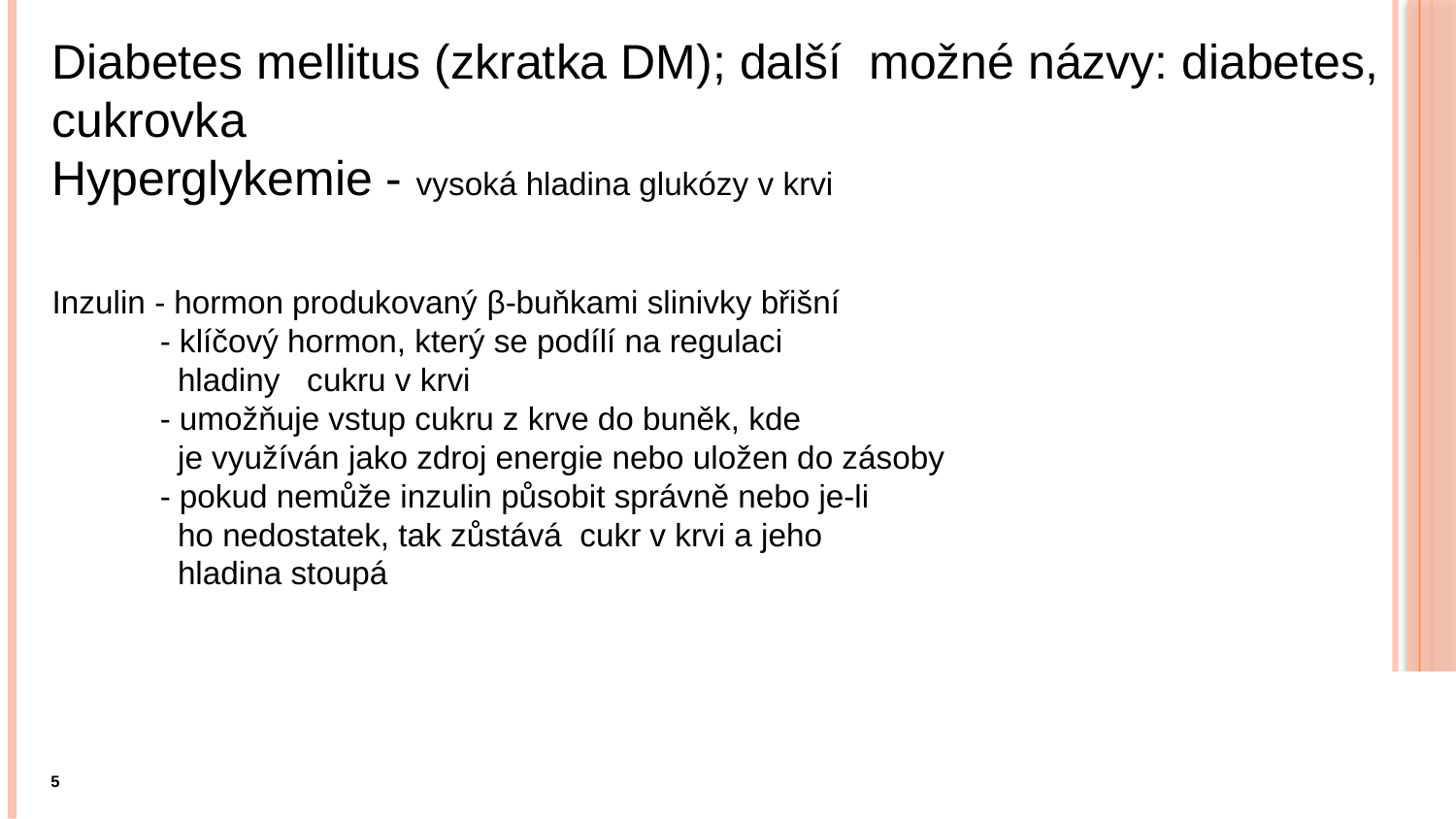

Diabetes mellitus (zkratka DM); další  možné názvy: diabetes, cukrovka
Hyperglykemie - vysoká hladina glukózy v krvi

Inzulin - hormon produkovaný β-buňkami slinivky břišní
            - klíčový hormon, který se podílí na regulaci
              hladiny   cukru v krvi
            - umožňuje vstup cukru z krve do buněk, kde
              je využíván jako zdroj energie nebo uložen do zásoby
            - pokud nemůže inzulin působit správně nebo je-li
              ho nedostatek, tak zůstává  cukr v krvi a jeho
              hladina stoupá

#

5